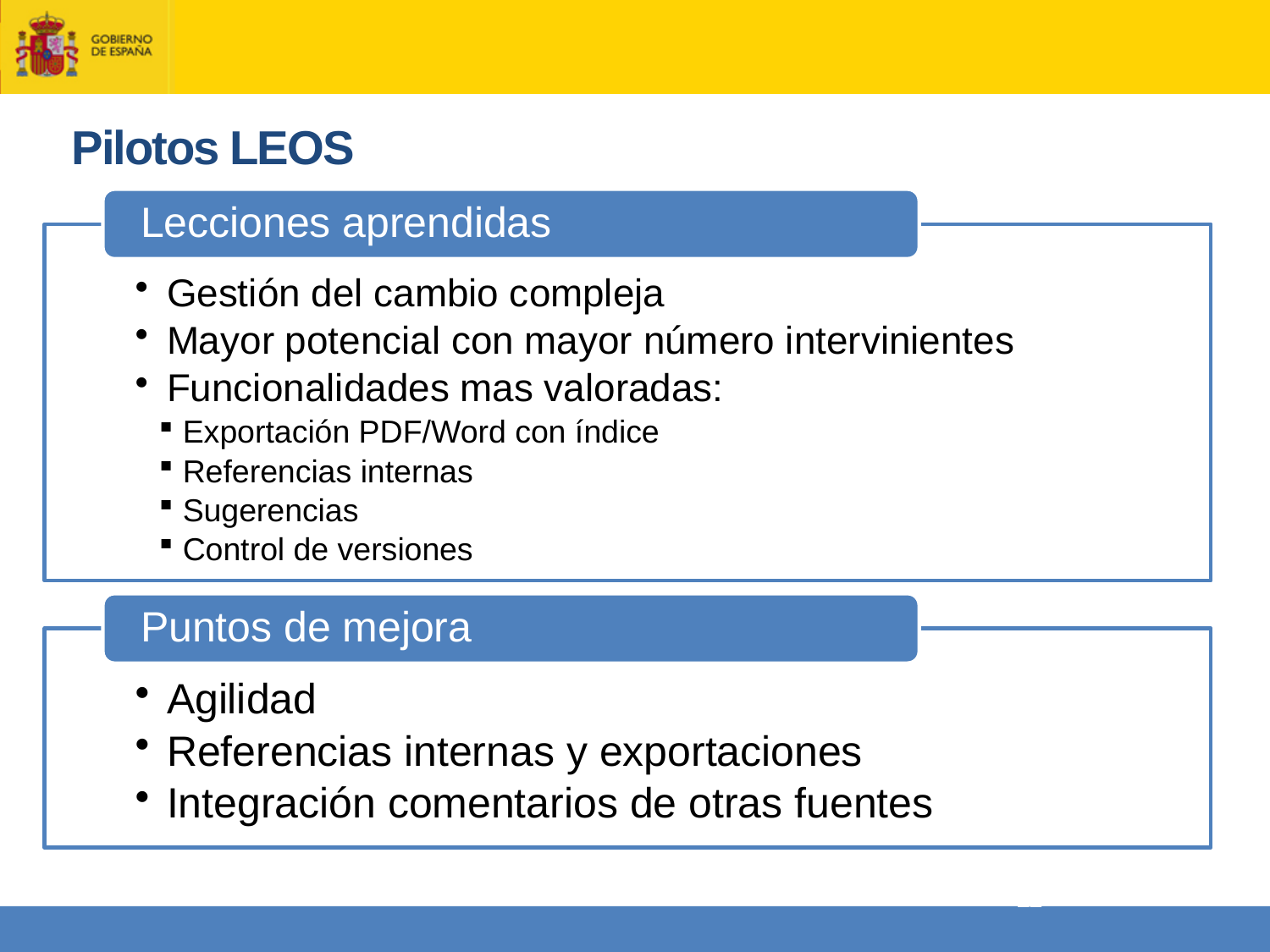

# Pilotos LEOS
Gestión del cambio compleja
Mayor potencial con mayor número intervinientes
Funcionalidades mas valoradas:
Exportación PDF/Word con índice
Referencias internas
Sugerencias
Control de versiones
Lecciones aprendidas
Agilidad
Referencias internas y exportaciones
Integración comentarios de otras fuentes
Puntos de mejora
11